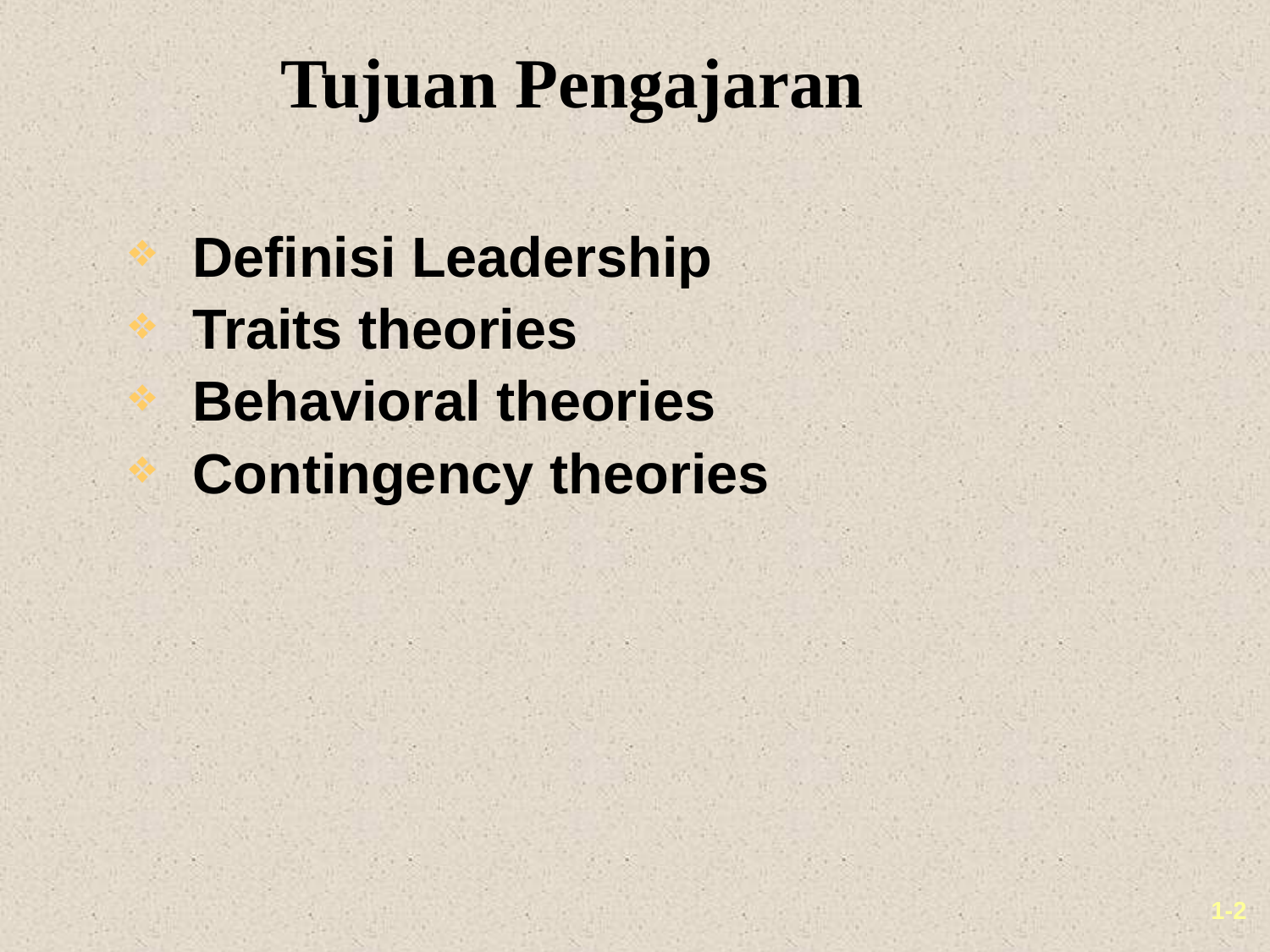

# Tujuan Pengajaran
Definisi Leadership
Traits theories
Behavioral theories
Contingency theories